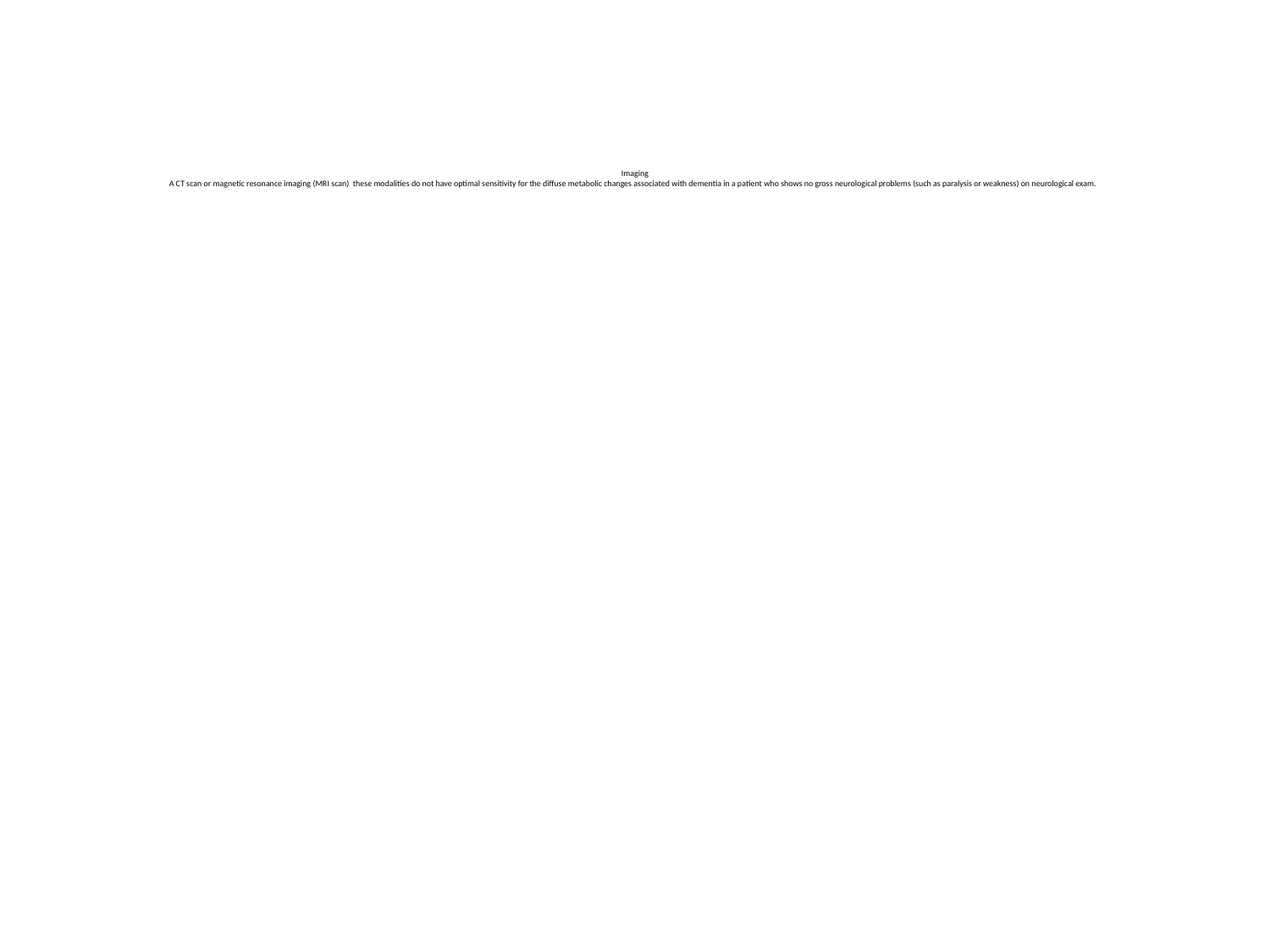

# Imaging
A CT scan or magnetic resonance imaging (MRI scan)  these modalities do not have optimal sensitivity for the diffuse metabolic changes associated with dementia in a patient who shows no gross neurological problems (such as paralysis or weakness) on neurological exam.